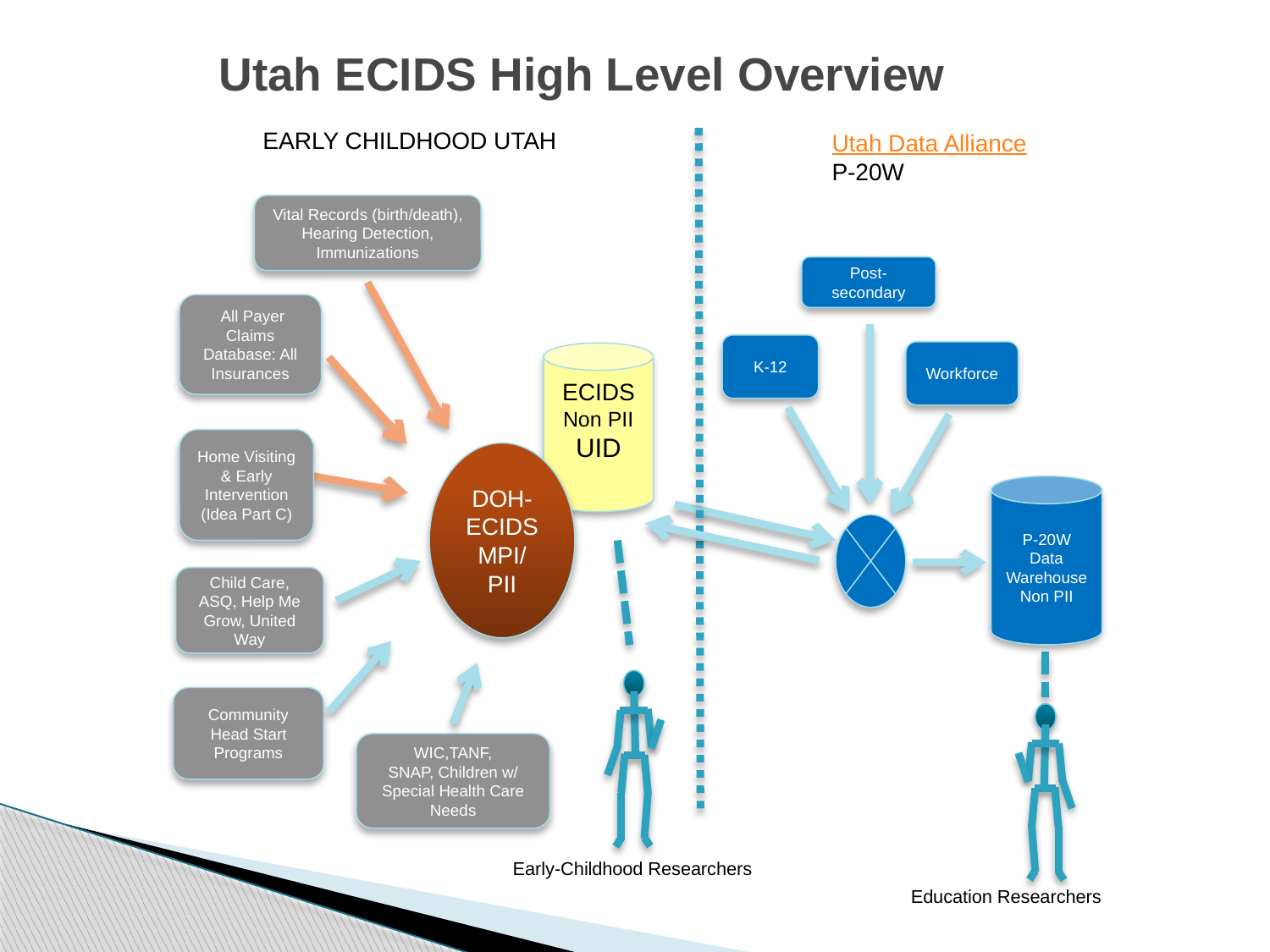

# Utah ECIDS High Level Overview
EARLY CHILDHOOD UTAH
Utah Data Alliance
P-20W
Vital Records (birth/death), Hearing Detection, Immunizations
Post-secondary
 All Payer Claims Database: All Insurances
K-12
Workforce
ECIDS
Non PII
UID

Home Visiting & Early Intervention (Idea Part C)
DOH-ECIDS
MPI/ PII
P-20W
Data Warehouse
Non PII

Child Care,
ASQ, Help Me Grow, United Way

Community Head Start Programs

WIC,TANF,
SNAP, Children w/ Special Health Care Needs
Early-Childhood Researchers
Education Researchers
17